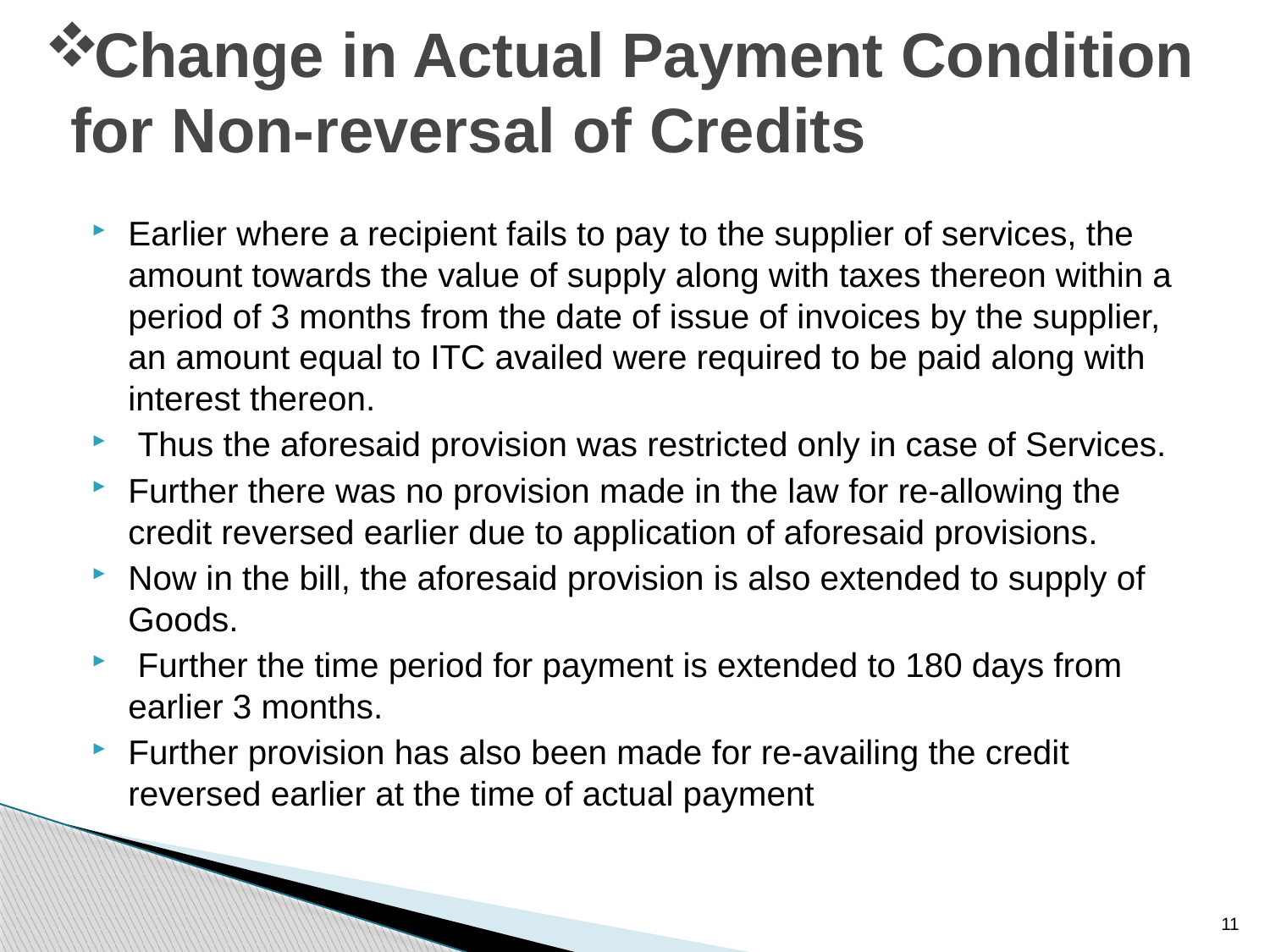

# Change in Actual Payment Condition for Non-reversal of Credits
Earlier where a recipient fails to pay to the supplier of services, the amount towards the value of supply along with taxes thereon within a period of 3 months from the date of issue of invoices by the supplier, an amount equal to ITC availed were required to be paid along with interest thereon.
 Thus the aforesaid provision was restricted only in case of Services.
Further there was no provision made in the law for re-allowing the credit reversed earlier due to application of aforesaid provisions.
Now in the bill, the aforesaid provision is also extended to supply of Goods.
 Further the time period for payment is extended to 180 days from earlier 3 months.
Further provision has also been made for re-availing the credit reversed earlier at the time of actual payment
11